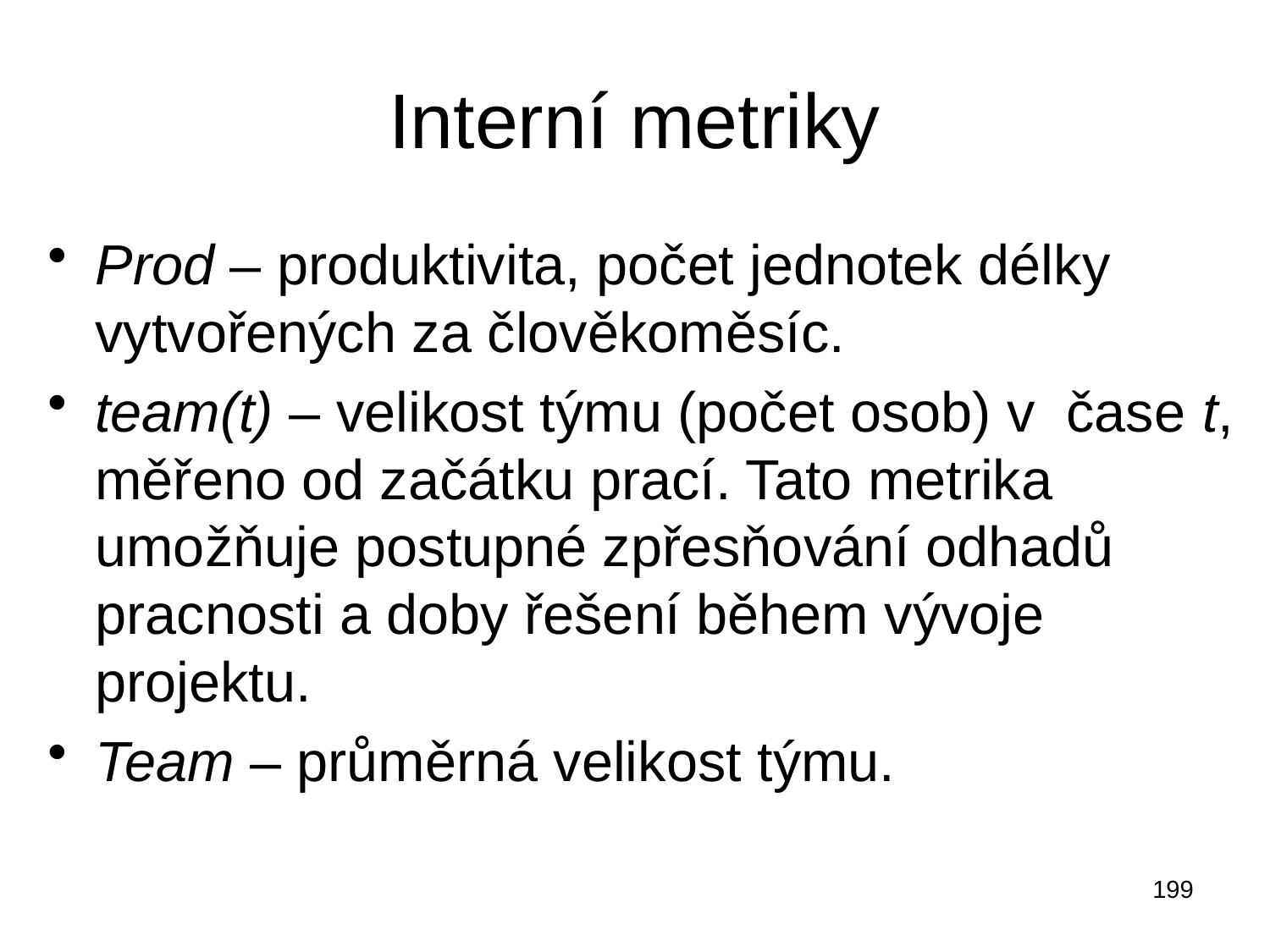

# Interní metriky
Prod – produktivita, počet jednotek délky vytvořených za člověkoměsíc.
team(t) – velikost týmu (počet osob) v  čase t, měřeno od začátku prací. Tato metrika umožňuje postupné zpřesňování odhadů pracnosti a doby řešení během vývoje projektu.
Team – průměrná velikost týmu.
199